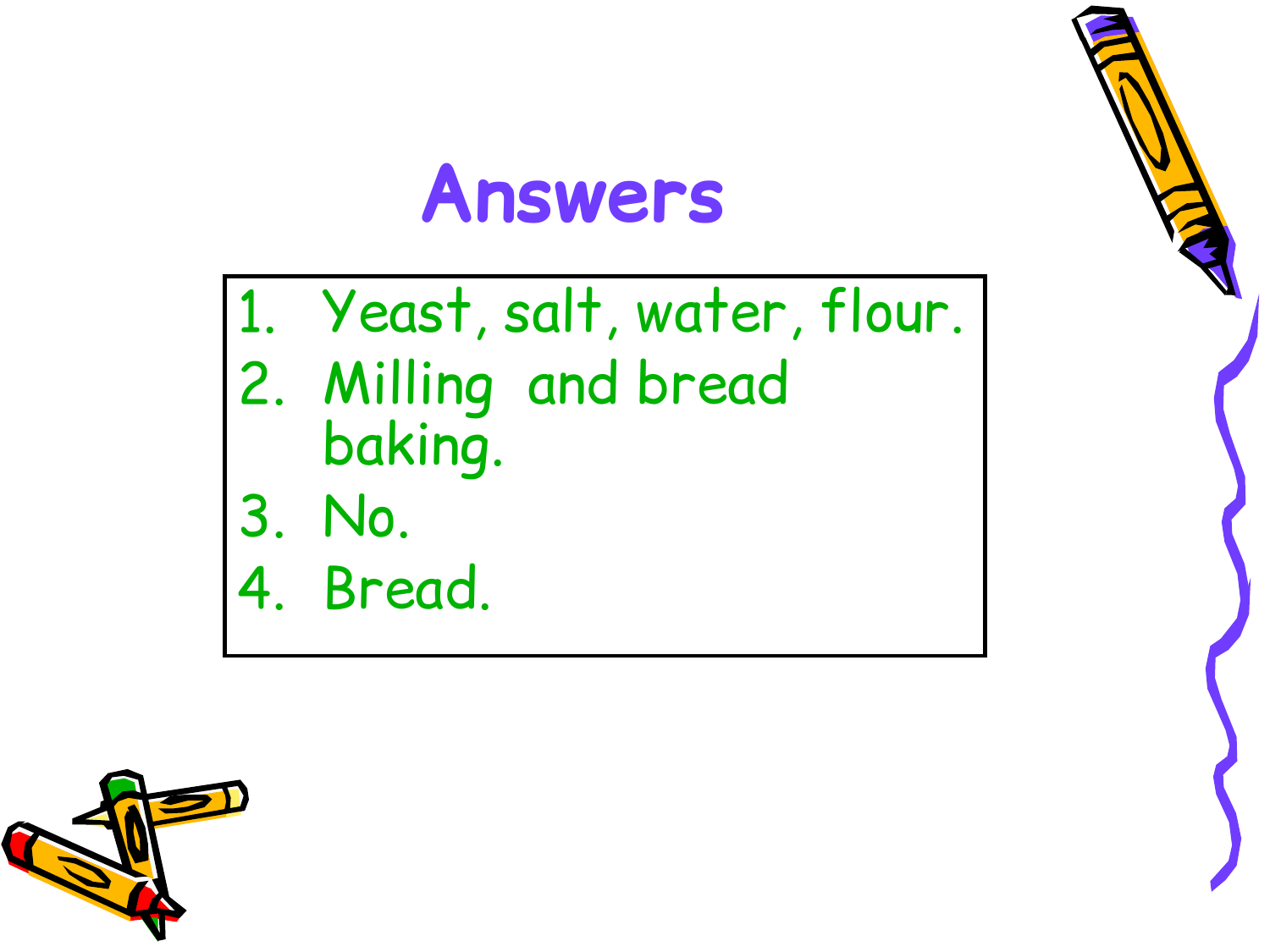

# Answers
Yeast, salt, water, flour.
Milling  and bread baking.
No.
Bread.